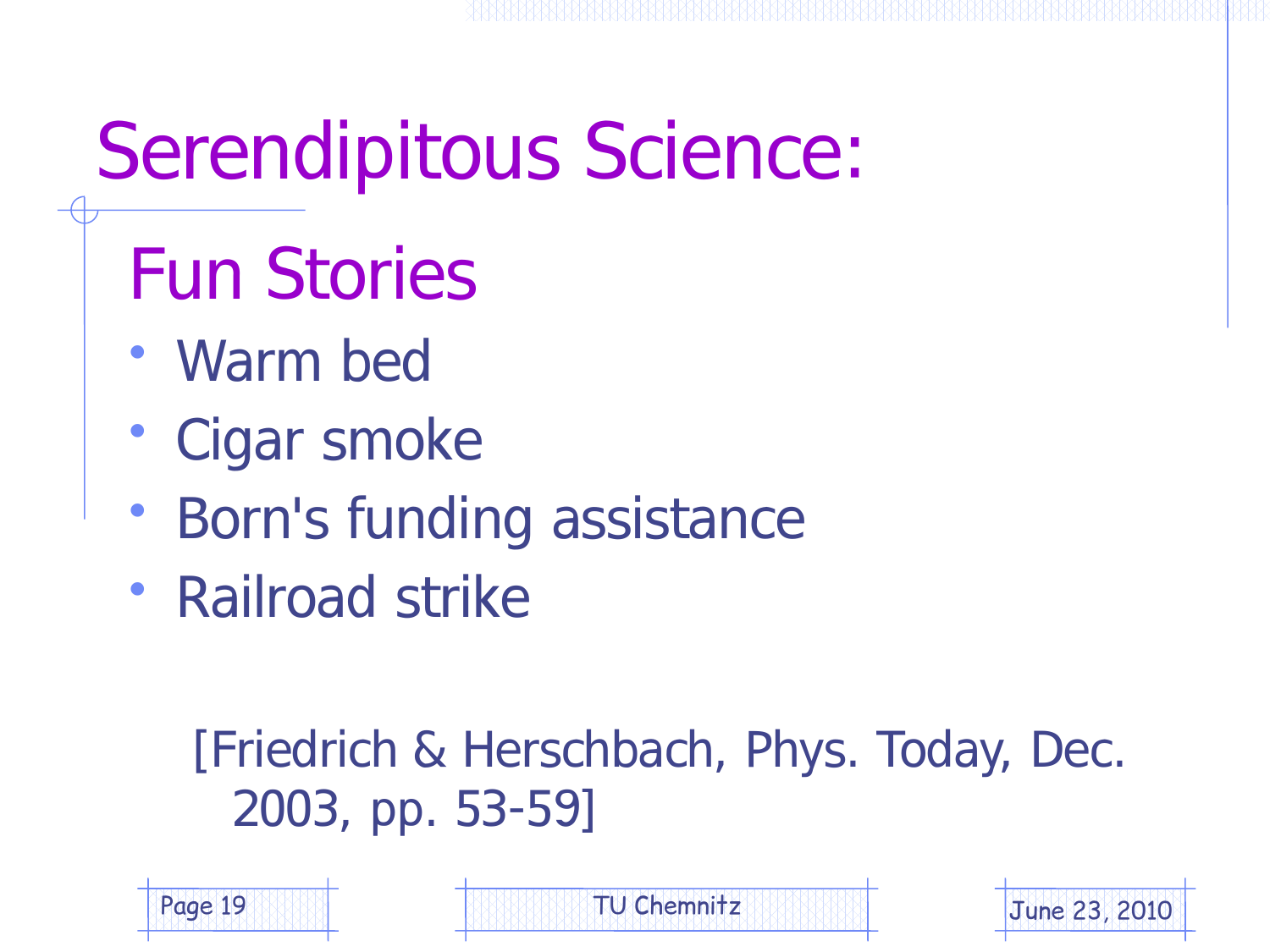

# Serendipitous Science:
Fun Stories
Warm bed
Cigar smoke
Born's funding assistance
Railroad strike

[Friedrich & Herschbach, Phys. Today, Dec. 2003, pp. 53-59]
Page 19
TU Chemnitz
June 23, 2010